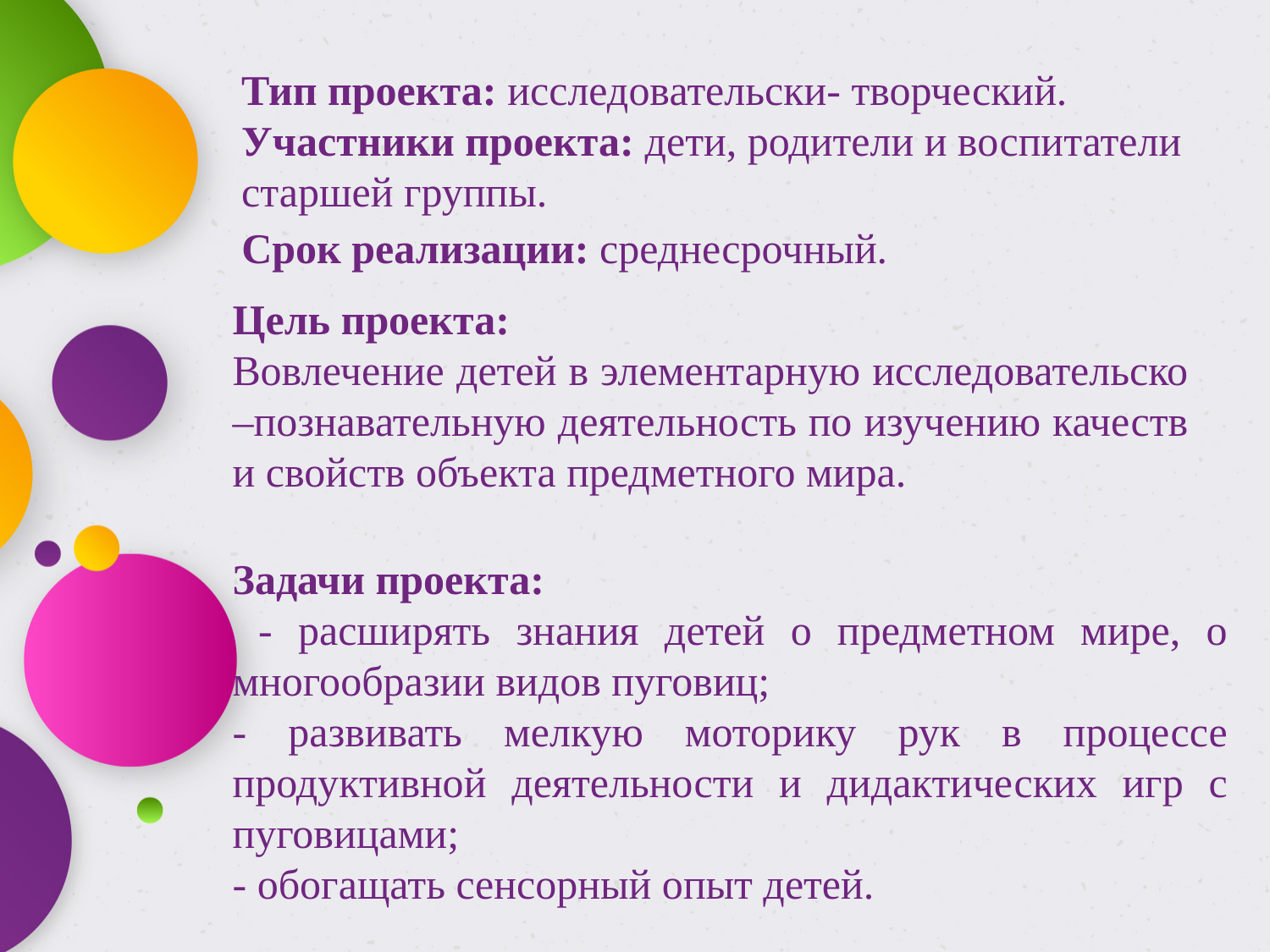

Тип проекта: исследовательски- творческий.
Участники проекта: дети, родители и воспитатели старшей группы.

Срок реализации: среднесрочный.
Цель проекта:
Вовлечение детей в элементарную исследовательско –познавательную деятельность по изучению качеств и свойств объекта предметного мира.
Задачи проекта:
 - расширять знания детей о предметном мире, о многообразии видов пуговиц;
- развивать мелкую моторику рук в процессе продуктивной деятельности и дидактических игр с пуговицами;
- обогащать сенсорный опыт детей.